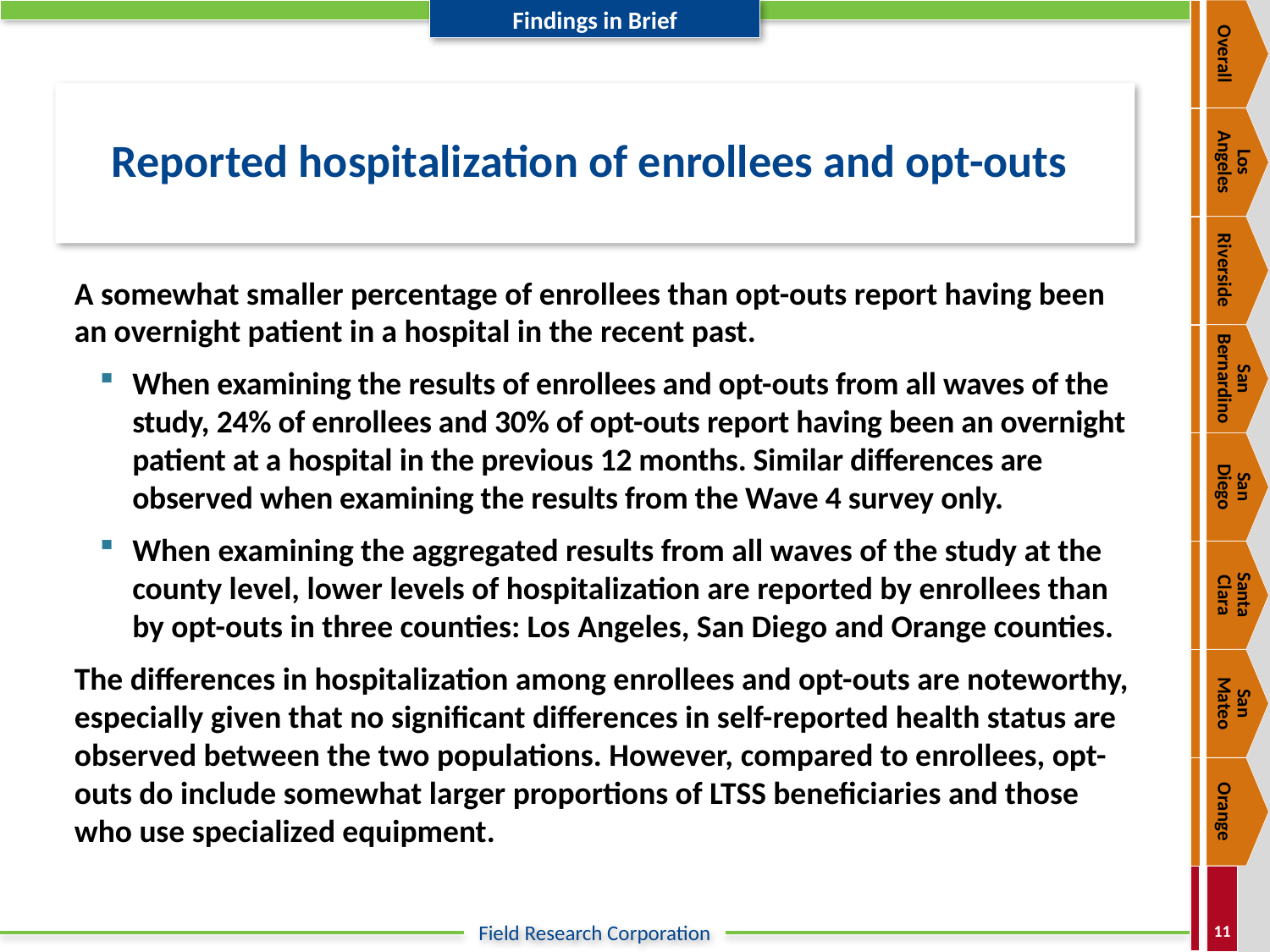

Overall
# Reported hospitalization of enrollees and opt-outs
Los
Angeles
Riverside
A somewhat smaller percentage of enrollees than opt-outs report having been an overnight patient in a hospital in the recent past.
When examining the results of enrollees and opt-outs from all waves of the study, 24% of enrollees and 30% of opt-outs report having been an overnight patient at a hospital in the previous 12 months. Similar differences are observed when examining the results from the Wave 4 survey only.
When examining the aggregated results from all waves of the study at the county level, lower levels of hospitalization are reported by enrollees than by opt-outs in three counties: Los Angeles, San Diego and Orange counties.
The differences in hospitalization among enrollees and opt-outs are noteworthy, especially given that no significant differences in self-reported health status are observed between the two populations. However, compared to enrollees, opt-outs do include somewhat larger proportions of LTSS beneficiaries and those who use specialized equipment.
San Bernardino
San
Diego
Santa
Clara
San
Mateo
Orange